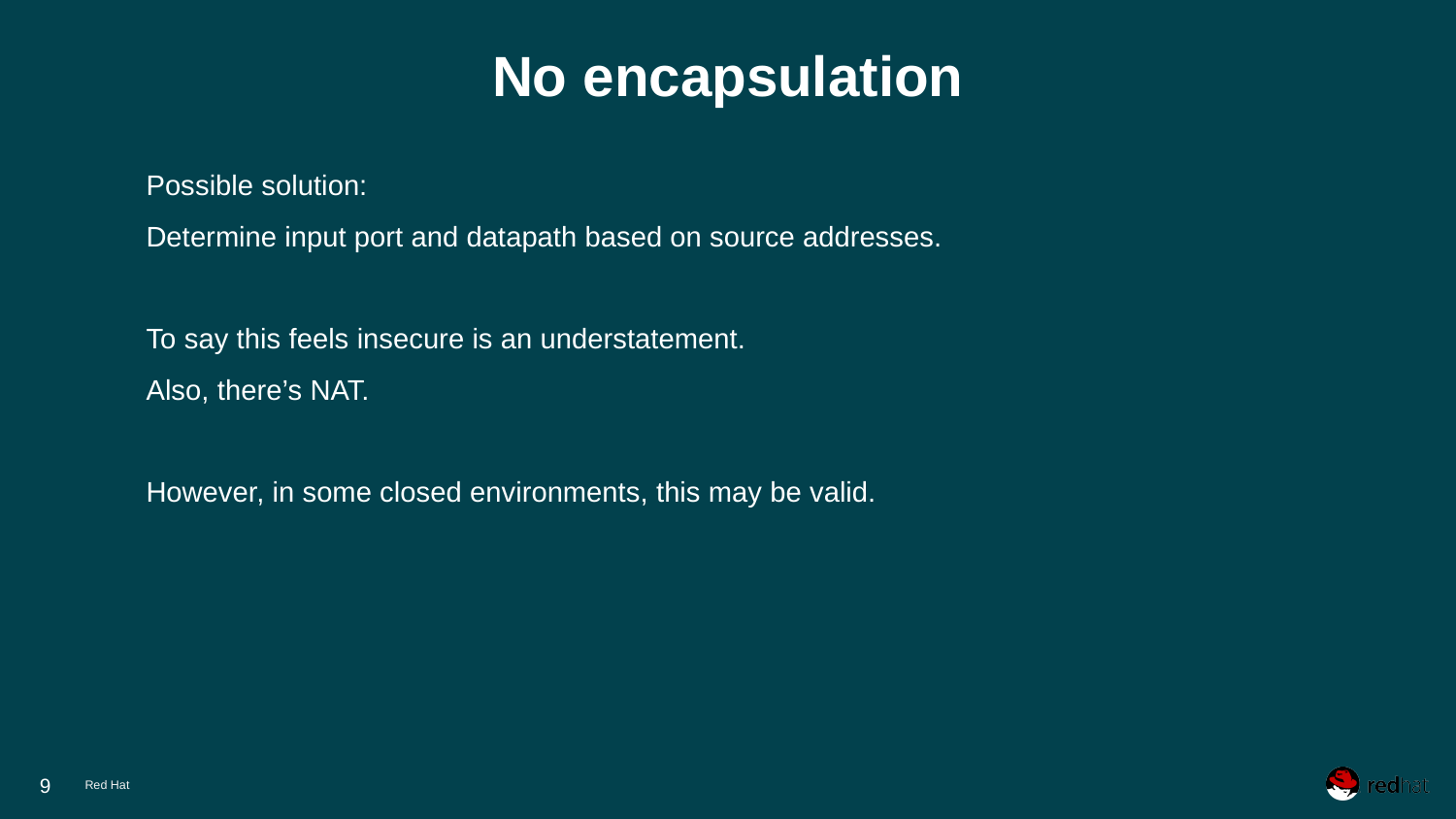

# No encapsulation
Possible solution:
Determine input port and datapath based on source addresses.

To say this feels insecure is an understatement.
Also, there’s NAT.

However, in some closed environments, this may be valid.
9